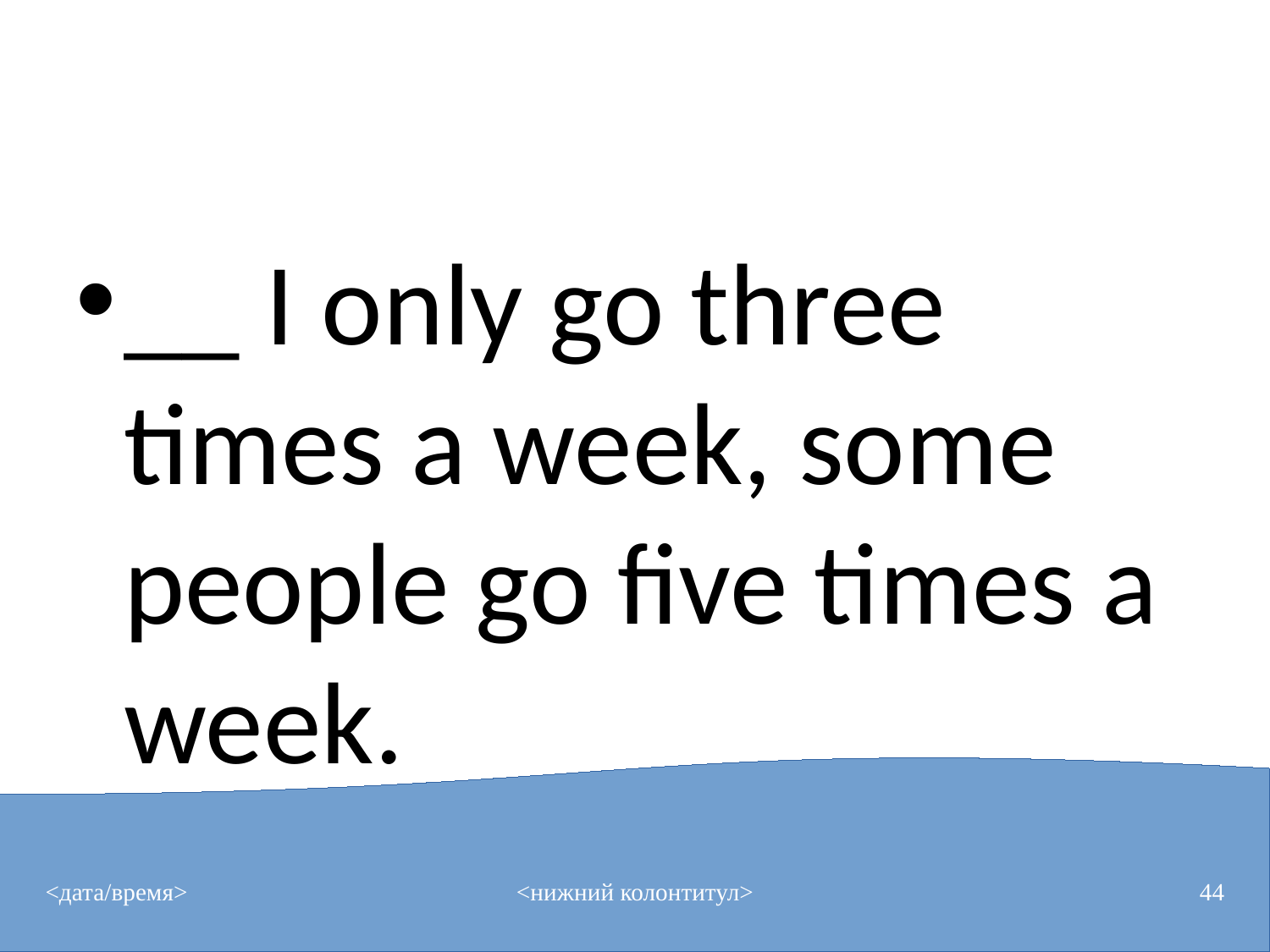

#
__ I only go three times a week, some people go five times a week.